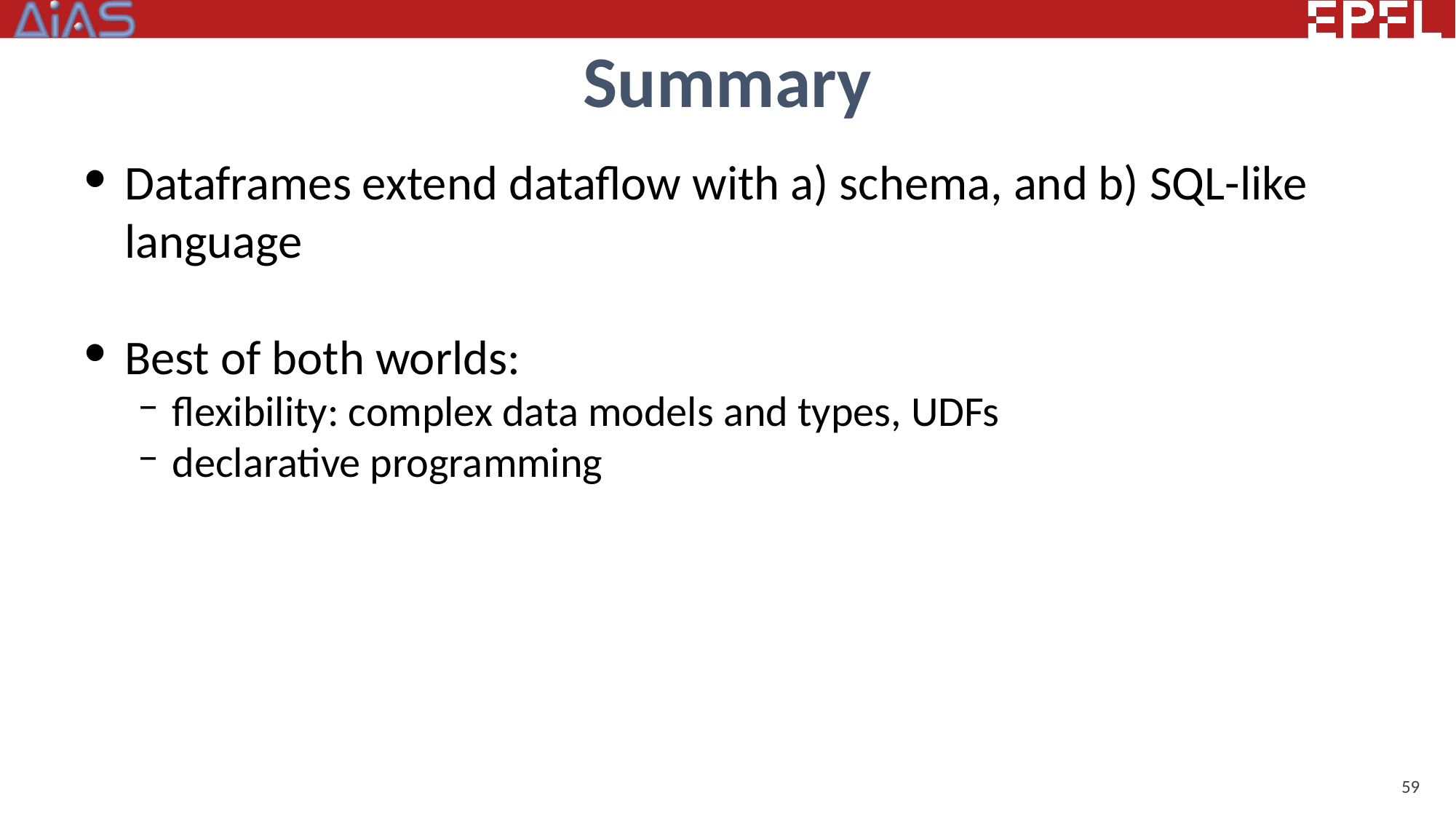

# Summary
Dataframes extend dataflow with a) schema, and b) SQL-like language

Best of both worlds:
flexibility: complex data models and types, UDFs
declarative programming
59